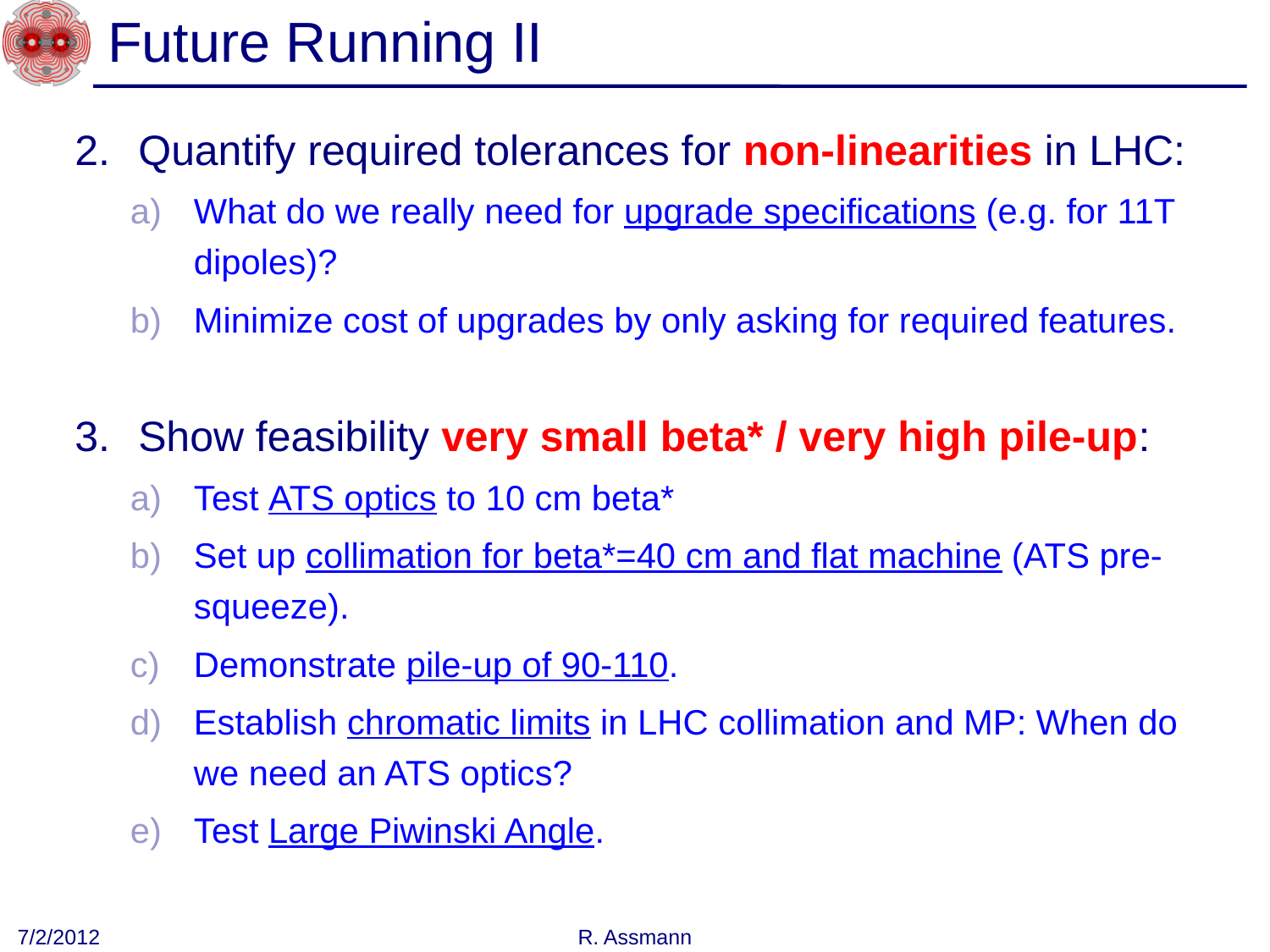

# Future Running II
Quantify required tolerances for non-linearities in LHC:
What do we really need for upgrade specifications (e.g. for 11T dipoles)?
Minimize cost of upgrades by only asking for required features.
Show feasibility very small beta* / very high pile-up:
Test ATS optics to 10 cm beta*
Set up collimation for beta*=40 cm and flat machine (ATS pre-squeeze).
Demonstrate pile-up of 90-110.
Establish chromatic limits in LHC collimation and MP: When do we need an ATS optics?
Test Large Piwinski Angle.
7/2/2012
R. Assmann